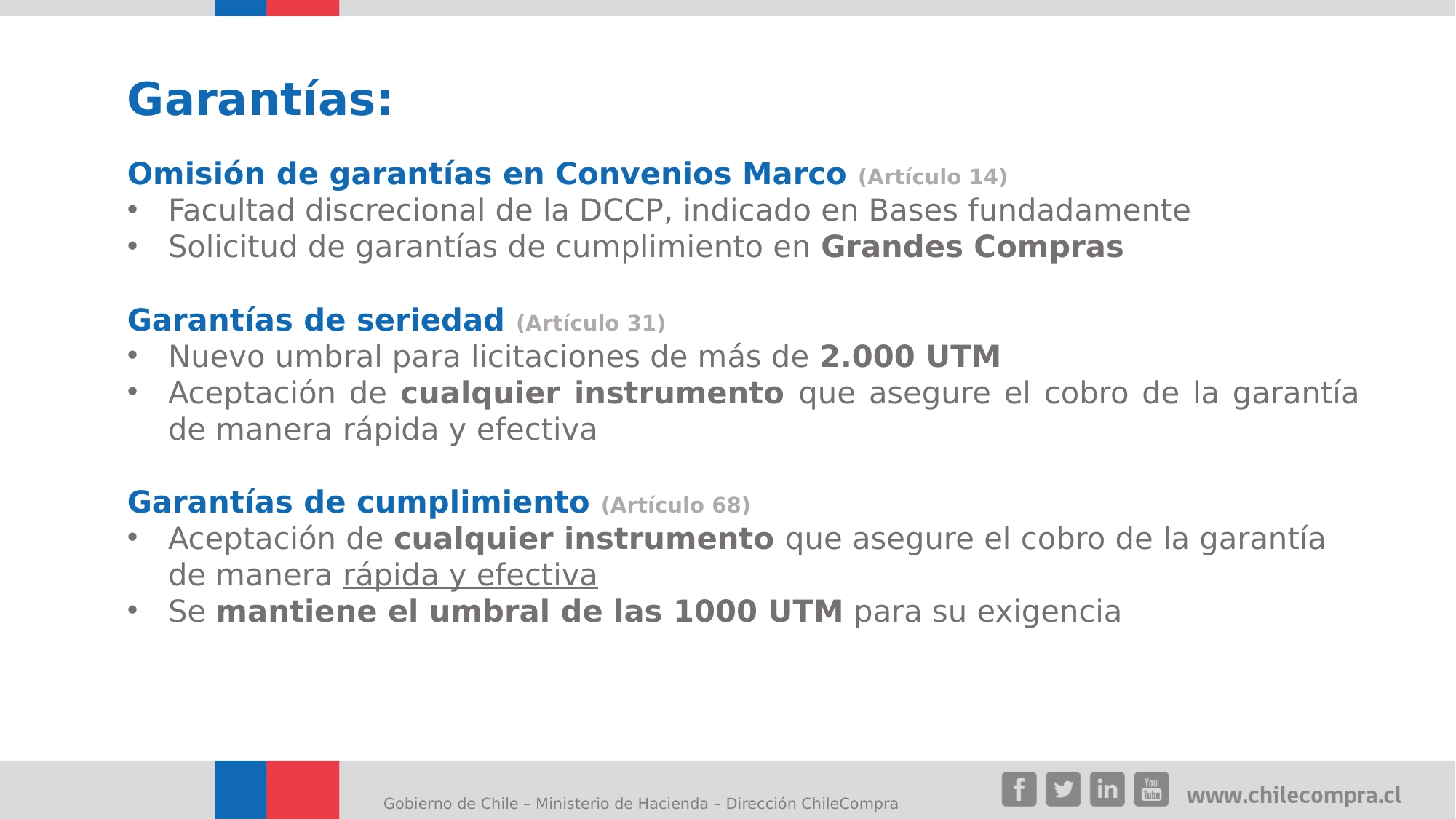

Garantías:
Omisión de garantías en Convenios Marco (Artículo 14)
Facultad discrecional de la DCCP, indicado en Bases fundadamente
Solicitud de garantías de cumplimiento en Grandes Compras

Garantías de seriedad (Artículo 31)
Nuevo umbral para licitaciones de más de 2.000 UTM
Aceptación de cualquier instrumento que asegure el cobro de la garantía de manera rápida y efectiva

Garantías de cumplimiento (Artículo 68)
Aceptación de cualquier instrumento que asegure el cobro de la garantía de manera rápida y efectiva
Se mantiene el umbral de las 1000 UTM para su exigencia

Gobierno de Chile – Ministerio de Hacienda – Dirección ChileCompra